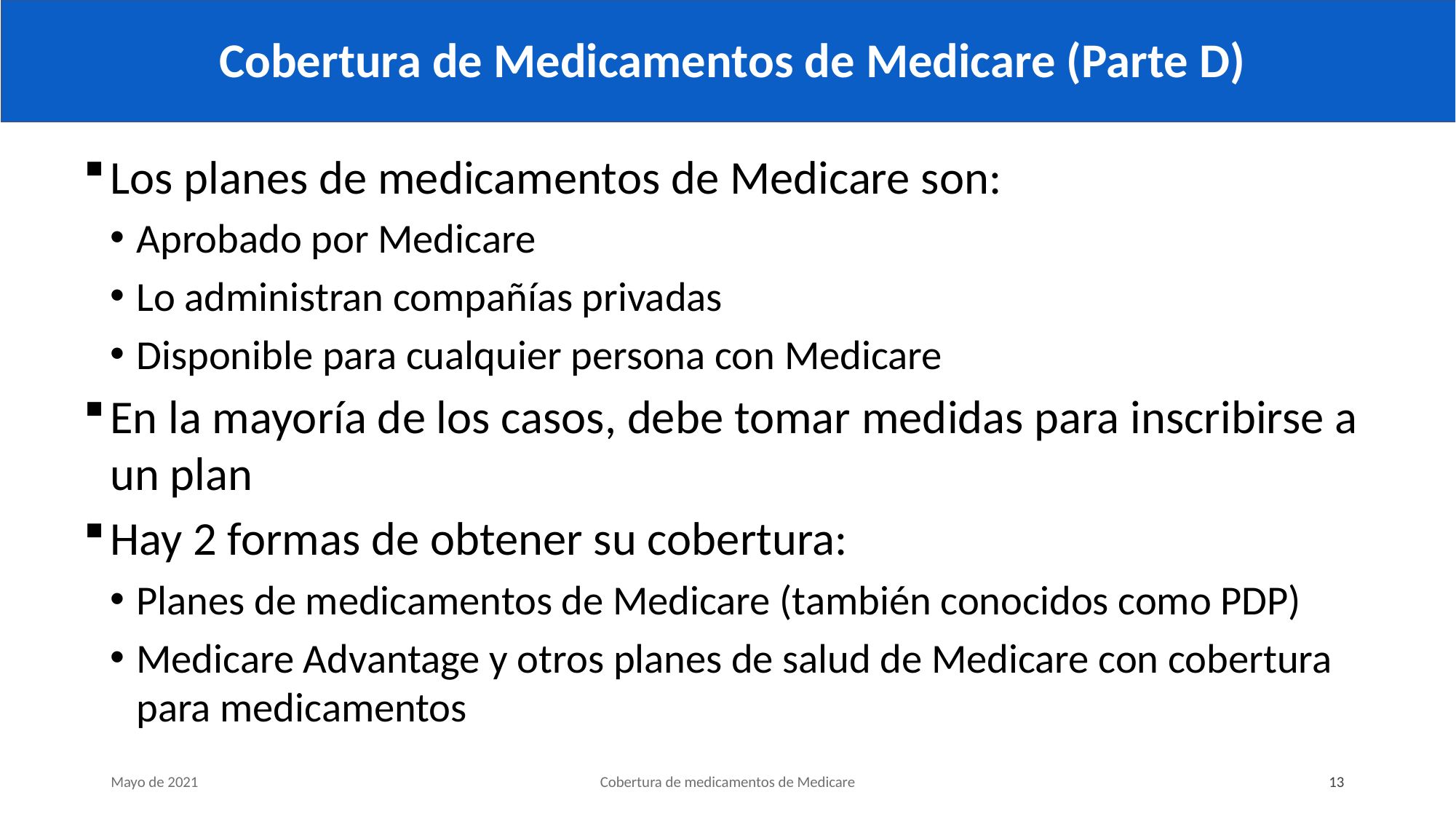

# Cobertura de Medicamentos de Medicare (Parte D)
Los planes de medicamentos de Medicare son:
Aprobado por Medicare
Lo administran compañías privadas
Disponible para cualquier persona con Medicare
En la mayoría de los casos, debe tomar medidas para inscribirse a un plan
Hay 2 formas de obtener su cobertura:
Planes de medicamentos de Medicare (también conocidos como PDP)
Medicare Advantage y otros planes de salud de Medicare con cobertura para medicamentos

Mayo de 2021
Cobertura de medicamentos de Medicare